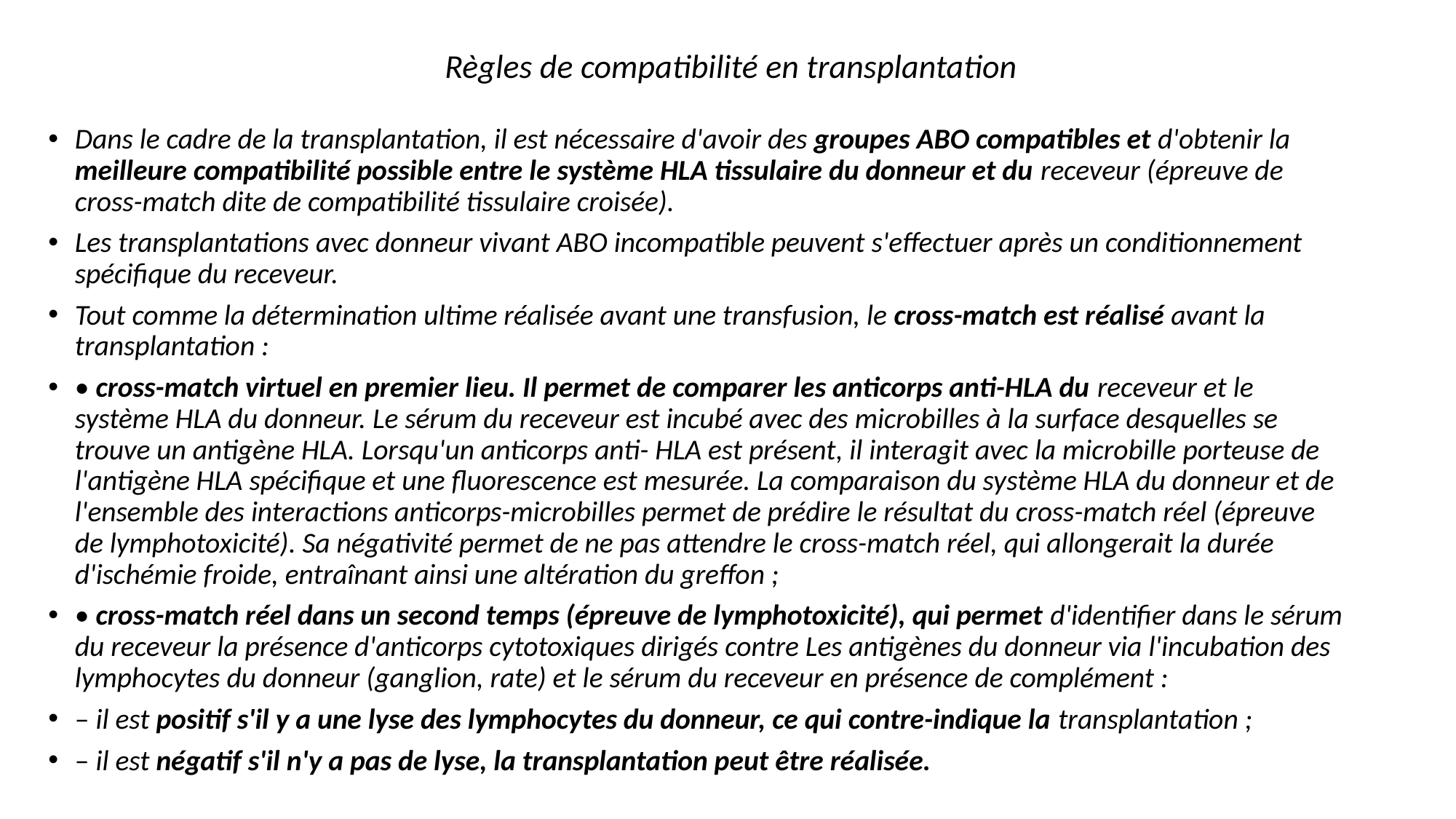

# Règles de compatibilité en transplantation
Dans le cadre de la transplantation, il est nécessaire d'avoir des groupes ABO compatibles et d'obtenir la meilleure compatibilité possible entre le système HLA tissulaire du donneur et du receveur (épreuve de cross-match dite de compatibilité tissulaire croisée).
Les transplantations avec donneur vivant ABO incompatible peuvent s'effectuer après un conditionnement spécifique du receveur.
Tout comme la détermination ultime réalisée avant une transfusion, le cross-match est réalisé avant la transplantation :
• cross-match virtuel en premier lieu. Il permet de comparer les anticorps anti-HLA du receveur et le système HLA du donneur. Le sérum du receveur est incubé avec des microbilles à la surface desquelles se trouve un antigène HLA. Lorsqu'un anticorps anti- HLA est présent, il interagit avec la microbille porteuse de l'antigène HLA spécifique et une fluorescence est mesurée. La comparaison du système HLA du donneur et de l'ensemble des interactions anticorps-microbilles permet de prédire le résultat du cross-match réel (épreuve de lymphotoxicité). Sa négativité permet de ne pas attendre le cross-match réel, qui allongerait la durée d'ischémie froide, entraînant ainsi une altération du greffon ;
• cross-match réel dans un second temps (épreuve de lymphotoxicité), qui permet d'identifier dans le sérum du receveur la présence d'anticorps cytotoxiques dirigés contre Les antigènes du donneur via l'incubation des lymphocytes du donneur (ganglion, rate) et le sérum du receveur en présence de complément :
– il est positif s'il y a une lyse des lymphocytes du donneur, ce qui contre-indique la transplantation ;
– il est négatif s'il n'y a pas de lyse, la transplantation peut être réalisée.